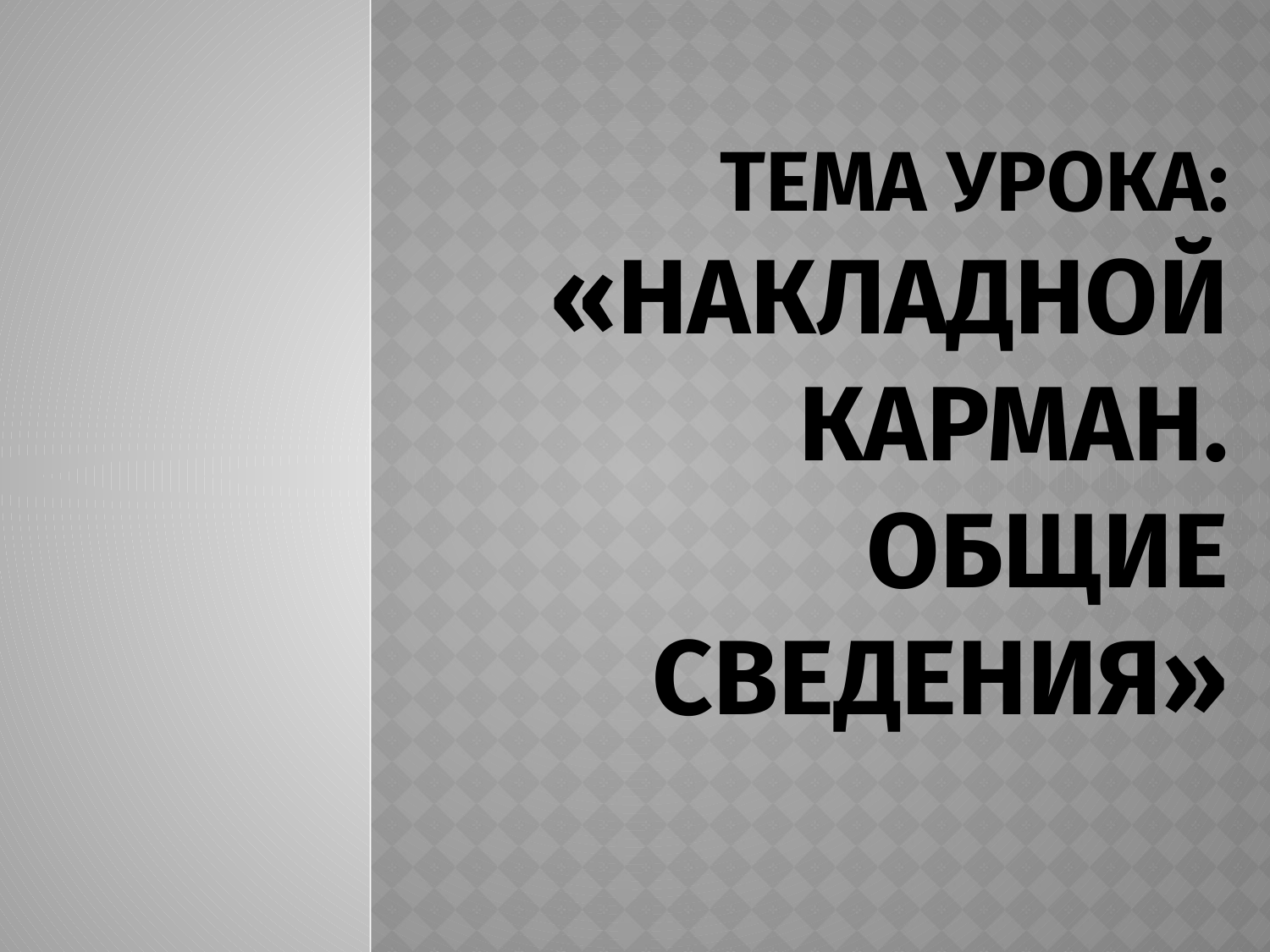

# Тема Урока: «НАКладной карман. Общие сведения»